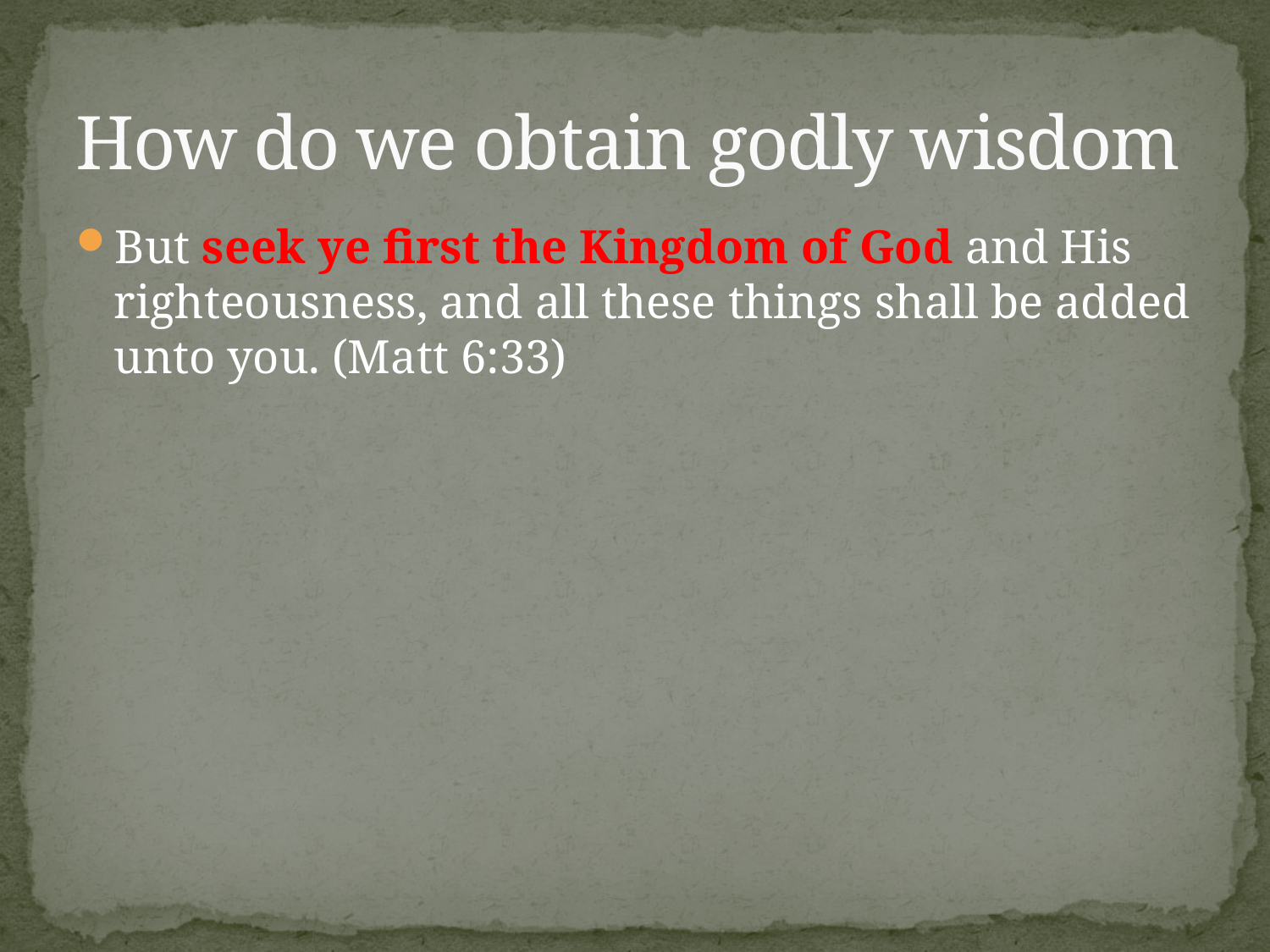

# How do we obtain godly wisdom
But seek ye first the Kingdom of God and His righteousness, and all these things shall be added unto you. (Matt 6:33)